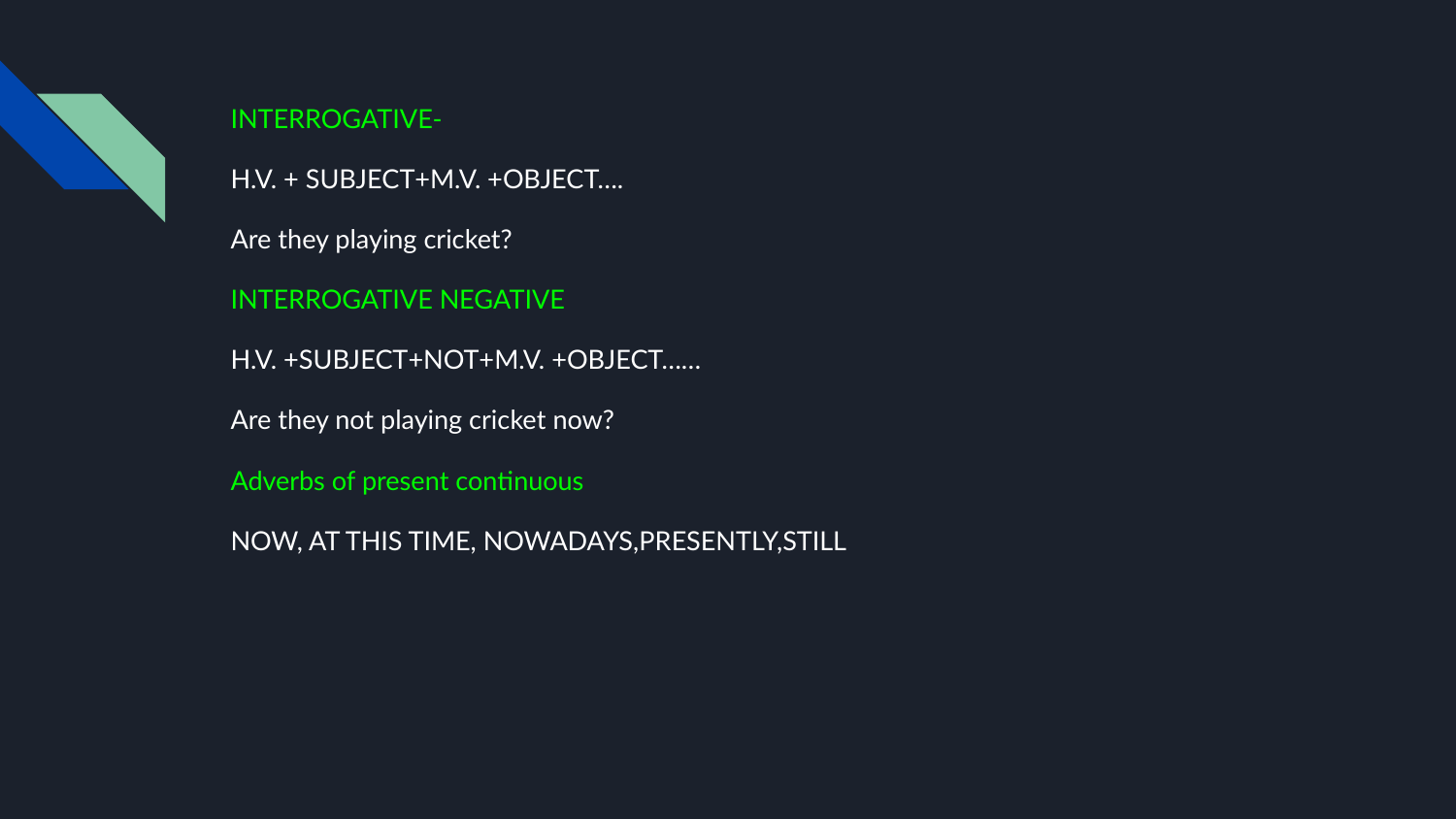

INTERROGATIVE-
H.V. + SUBJECT+M.V. +OBJECT….
Are they playing cricket?
INTERROGATIVE NEGATIVE
H.V. +SUBJECT+NOT+M.V. +OBJECT……
Are they not playing cricket now?
Adverbs of present continuous
NOW, AT THIS TIME, NOWADAYS,PRESENTLY,STILL